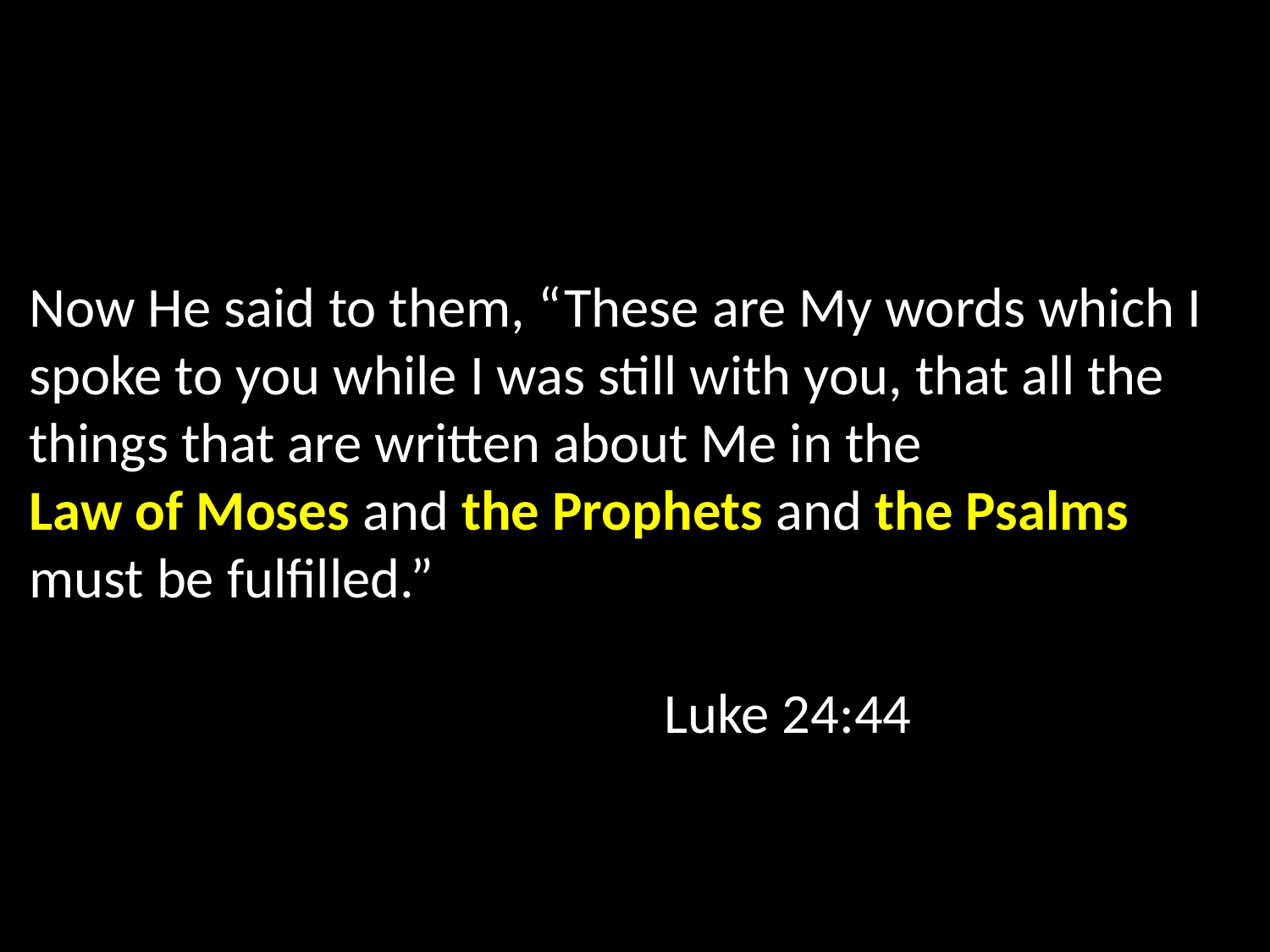

Now He said to them, “These are My words which I spoke to you while I was still with you, that all the things that are written about Me in the                  Law of Moses and the Prophets and the Psalms must be fulfilled.”
														Luke 24:44